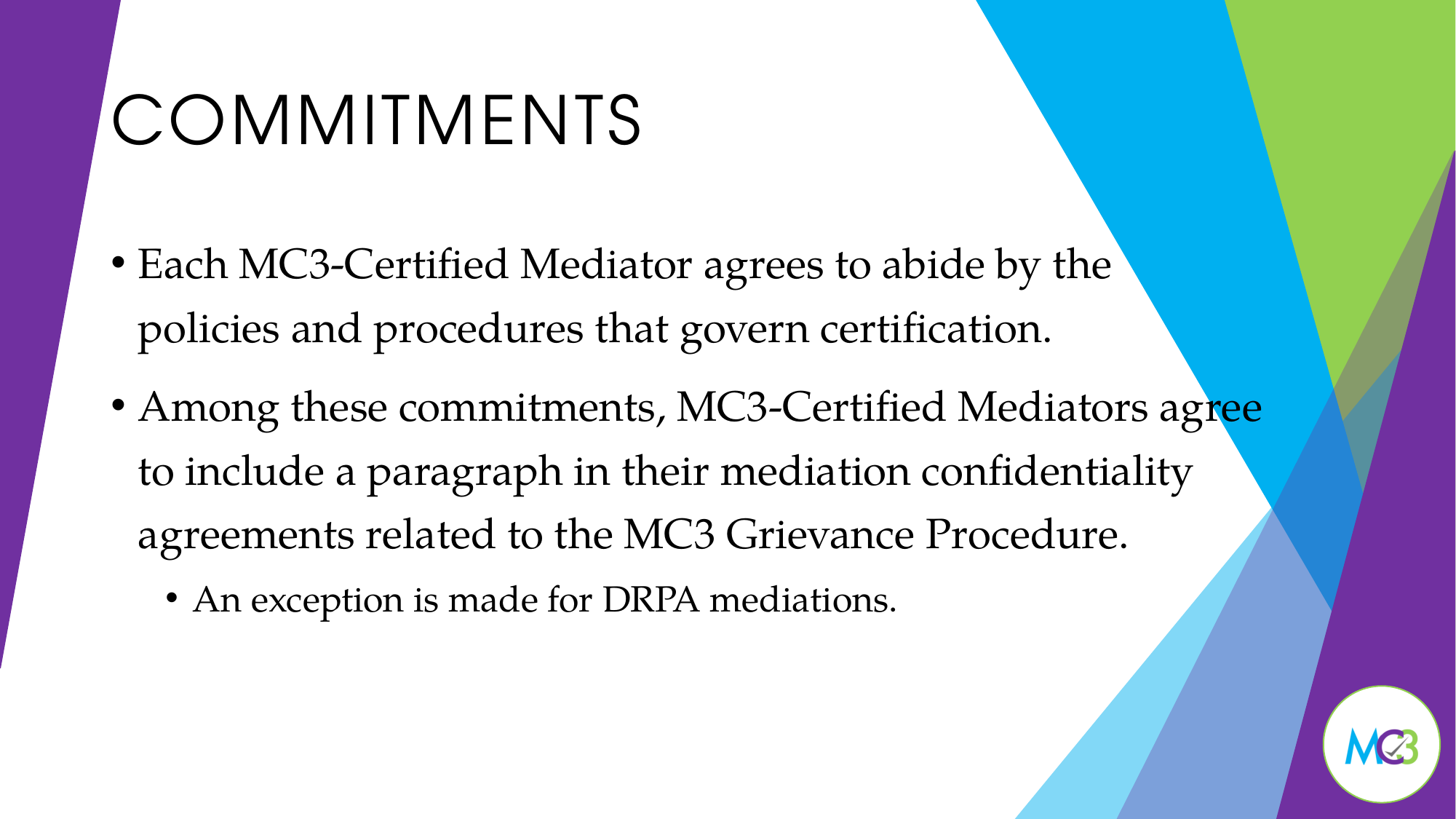

# Commitments
Each MC3-Certified Mediator agrees to abide by the policies and procedures that govern certification.
Among these commitments, MC3-Certified Mediators agree to include a paragraph in their mediation confidentiality agreements related to the MC3 Grievance Procedure.
An exception is made for DRPA mediations.